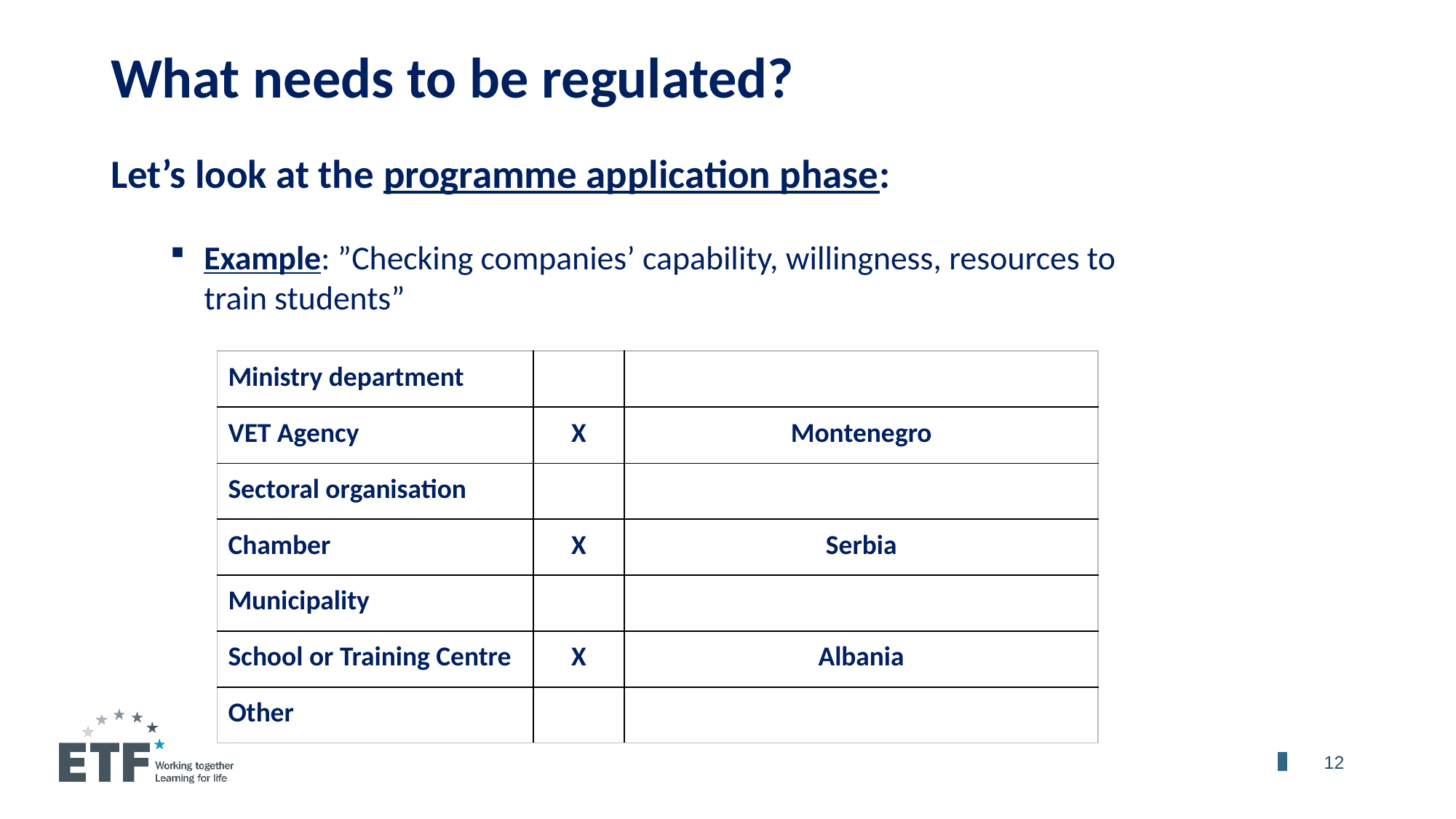

What needs to be regulated?
Let’s look at the programme application phase:
Example: ­”Checking companies’ capability, willingness, resources to train students”
| Ministry department |  |  |
| --- | --- | --- |
| VET Agency | X | Montenegro |
| Sectoral organisation |  |  |
| Chamber | X | Serbia |
| Municipality |  |  |
| School or Training Centre | X | Albania |
| Other |  |  |
	12